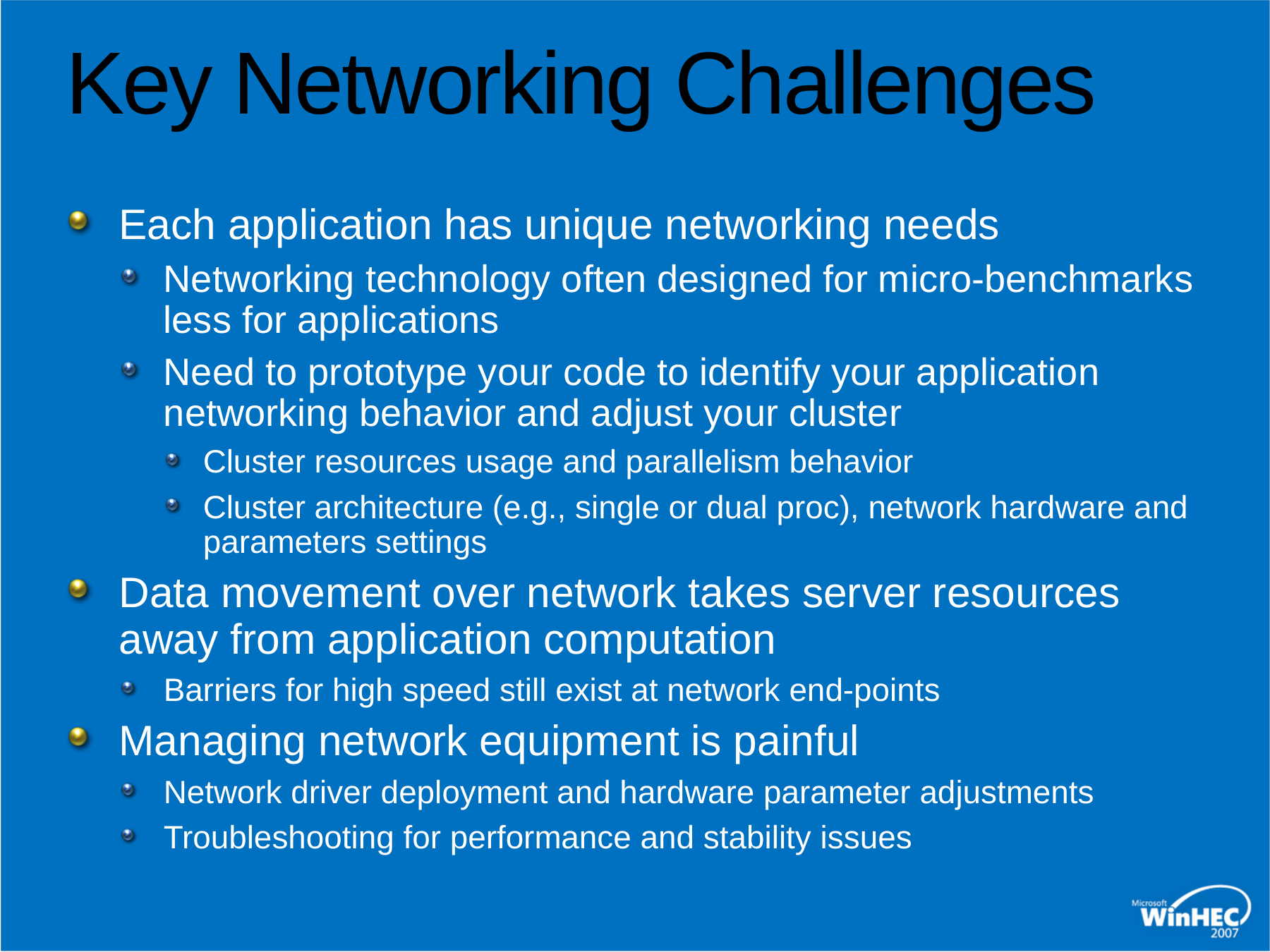

# Key Networking Challenges
Each application has unique networking needs
Networking technology often designed for micro-benchmarks less for applications
Need to prototype your code to identify your application networking behavior and adjust your cluster
Cluster resources usage and parallelism behavior
Cluster architecture (e.g., single or dual proc), network hardware and parameters settings
Data movement over network takes server resources away from application computation
Barriers for high speed still exist at network end-points
Managing network equipment is painful
Network driver deployment and hardware parameter adjustments
Troubleshooting for performance and stability issues